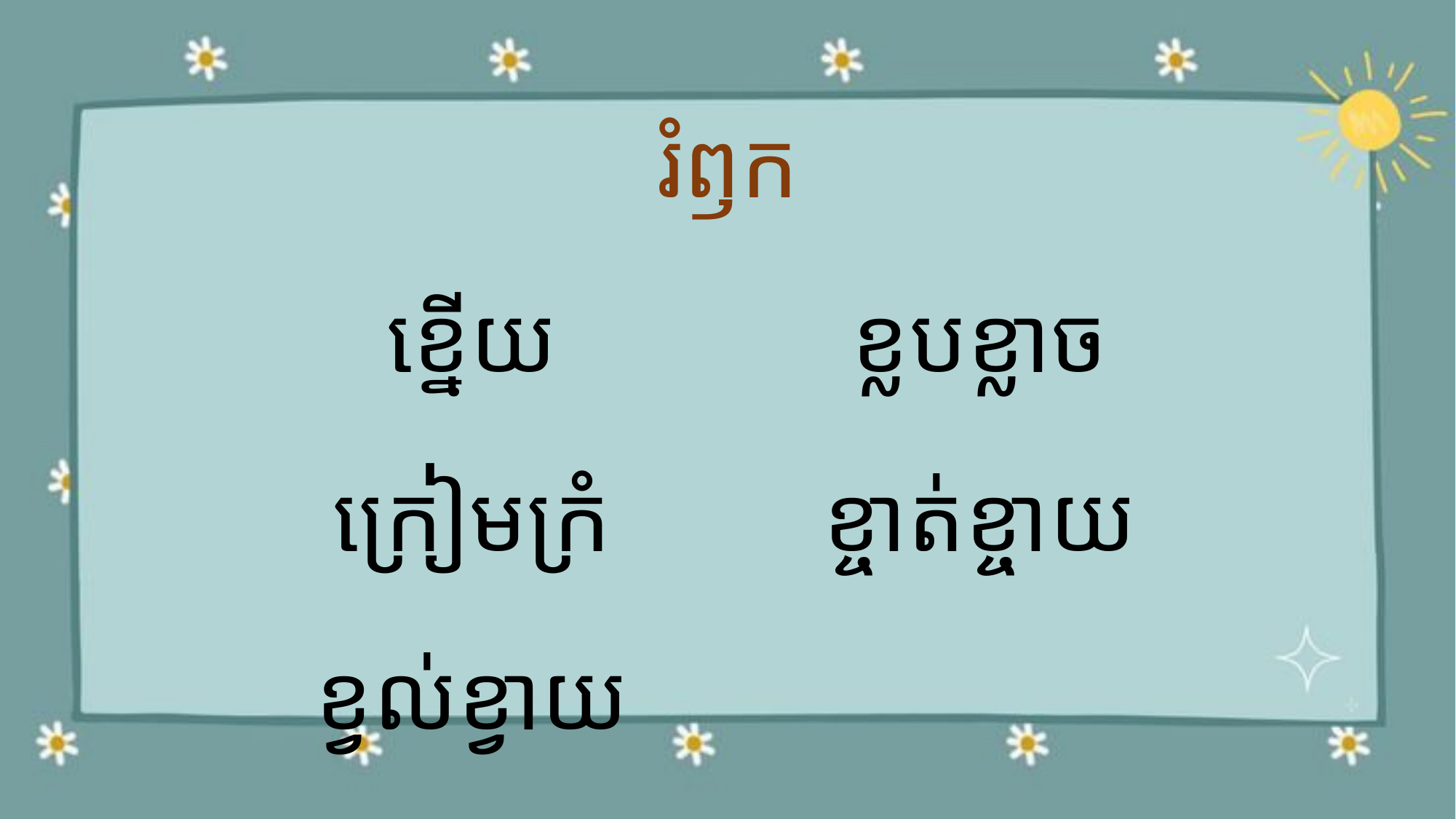

# រំឭក
ខ្នើយ
ក្រៀមក្រំ
ខ្វល់ខ្វាយ
ខ្លបខ្លាច
ខ្ចាត់ខ្ចាយ